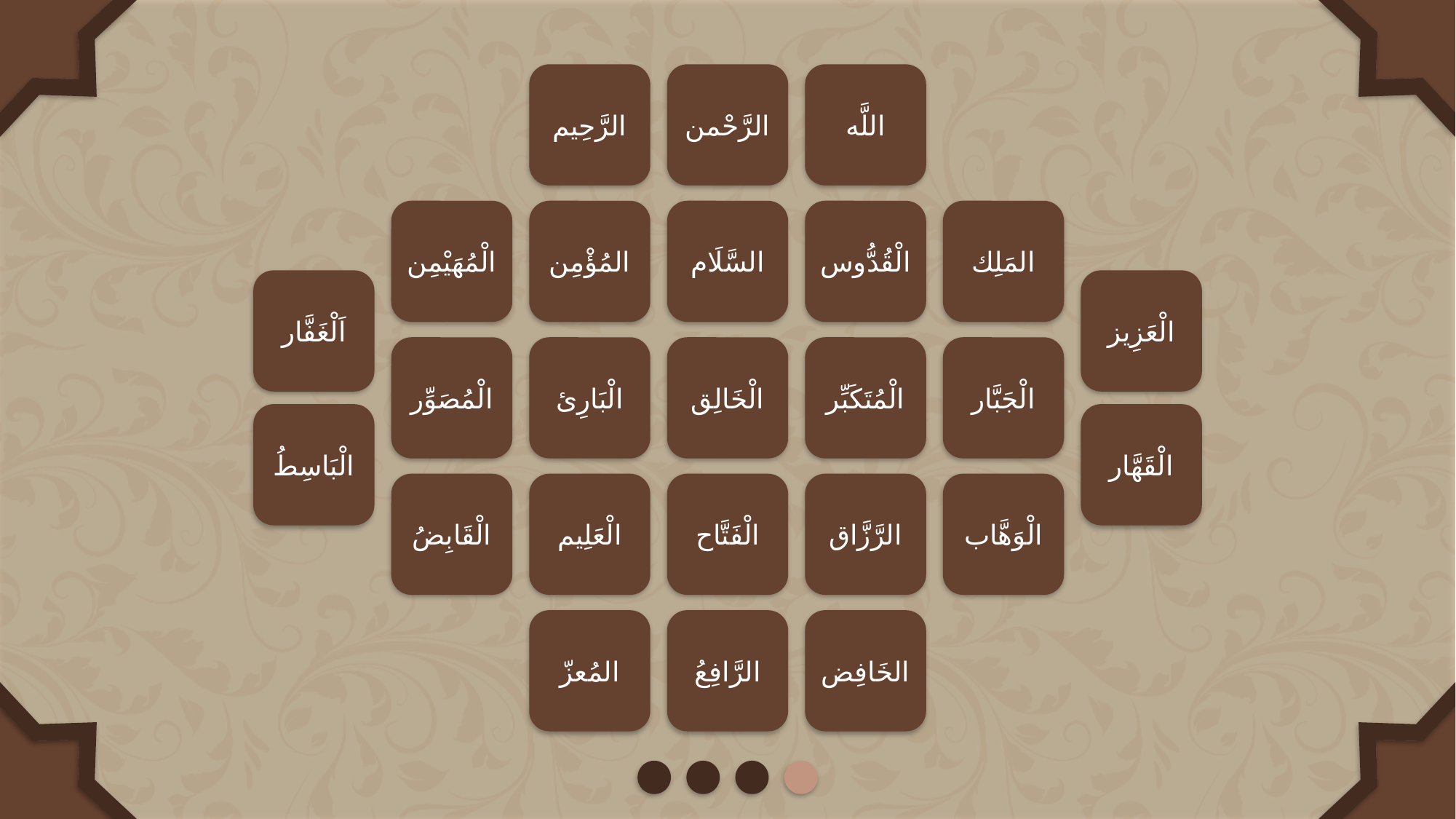

الرَّحِيم
الرَّحْمن
اللَّه
الْمُهَيْمِن
المُؤْمِن
السَّلَام
الْقُدُّوس
المَلِك
اَلْغَفَّار
الْعَزِيز
الْمُصَوِّر
الْبَارِئ
الْخَالِق
الْمُتَكَبِّر
الْجَبَّار
الْبَاسِطُ
الْقَهَّار
الْقَابِضُ
الْعَلِيم
الْفَتَّاح
الرَّزَّاق
الْوَهَّاب
المُعزّ
الرَّافِعُ
الخَافِض